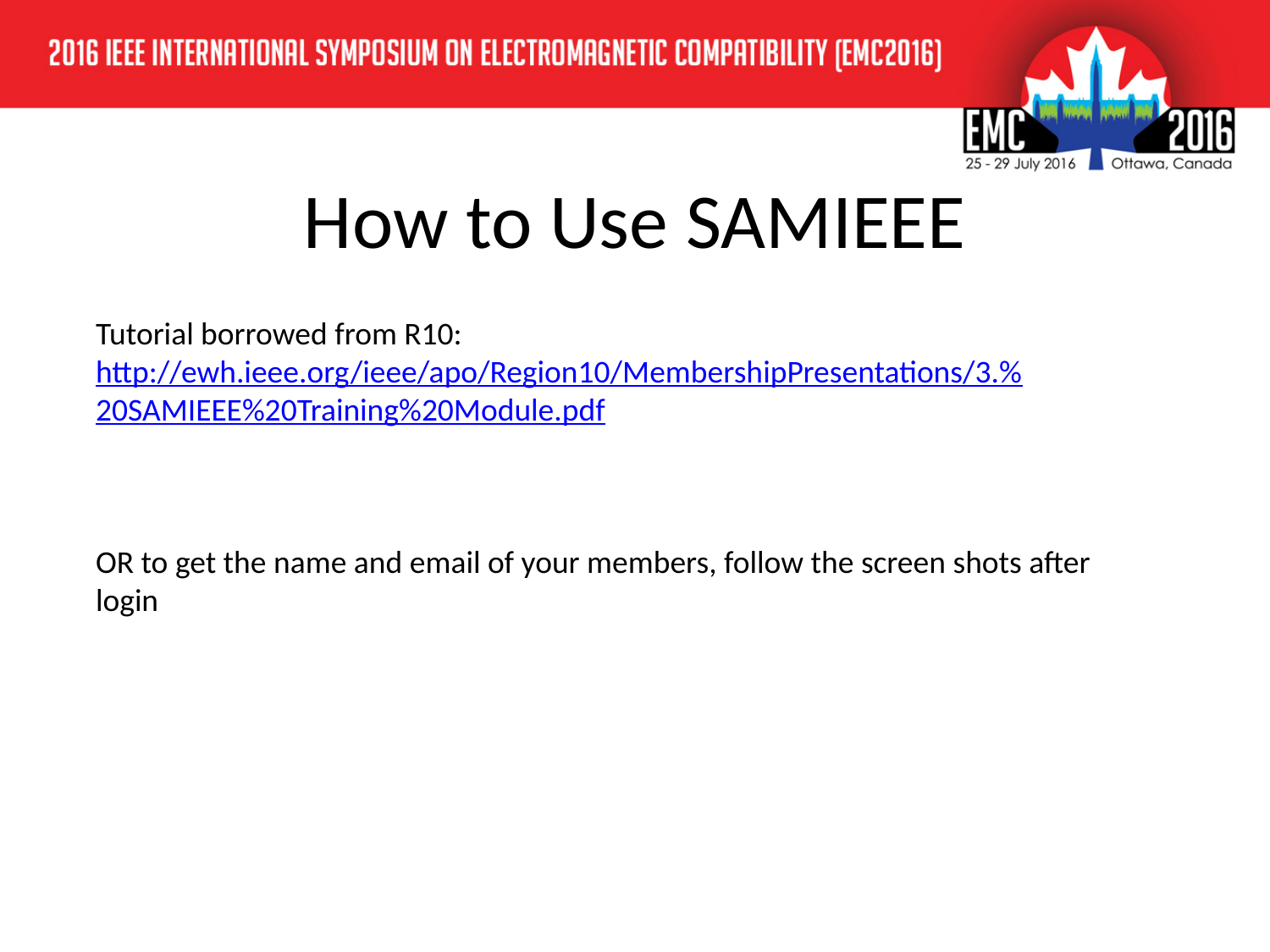

# How to Use SAMIEEE

Tutorial borrowed from R10: http://ewh.ieee.org/ieee/apo/Region10/MembershipPresentations/3.%20SAMIEEE%20Training%20Module.pdf

OR to get the name and email of your members, follow the screen shots after login